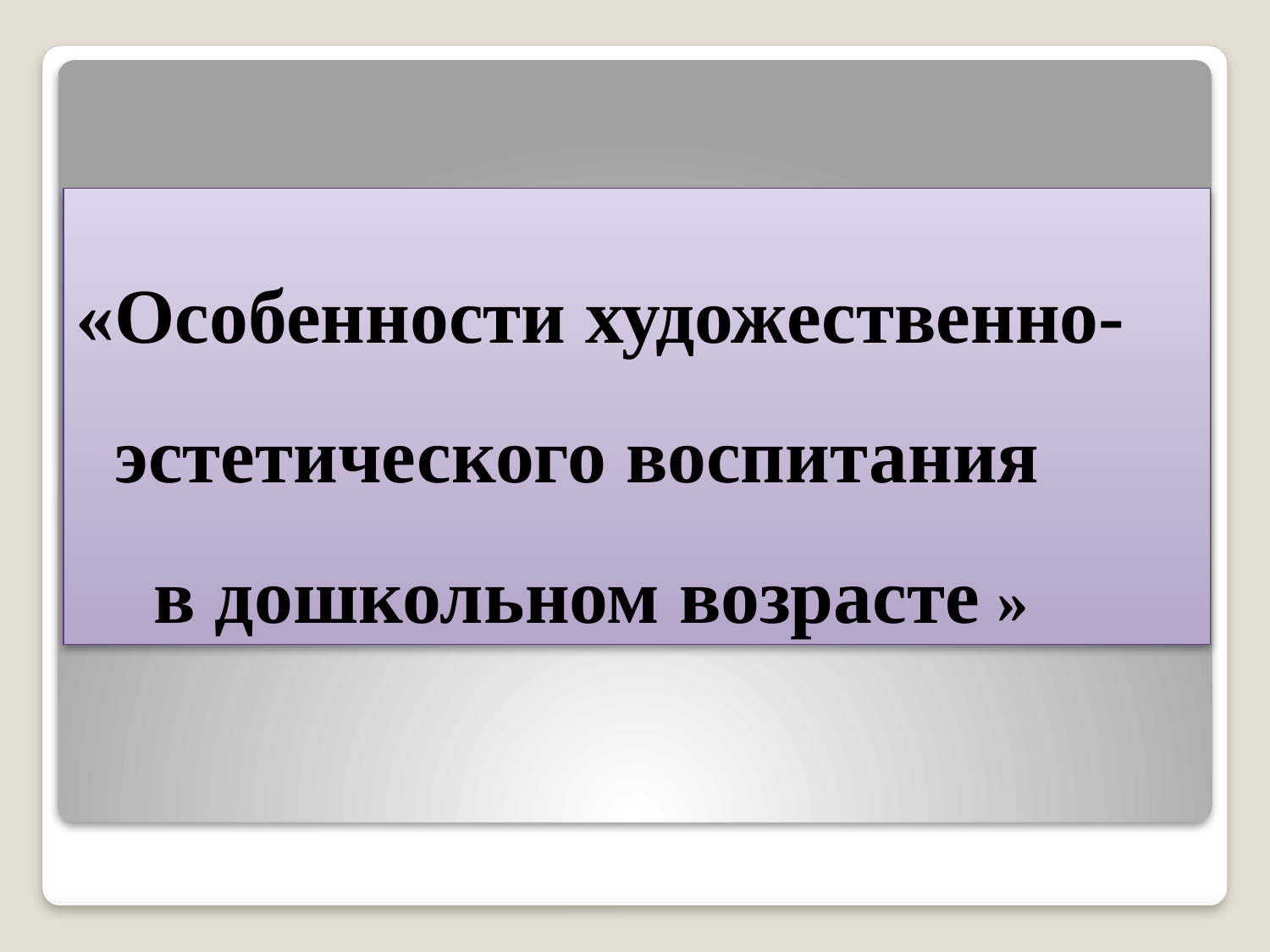

# «Особенности художественно- эстетического воспитания    в дошкольном возрасте »